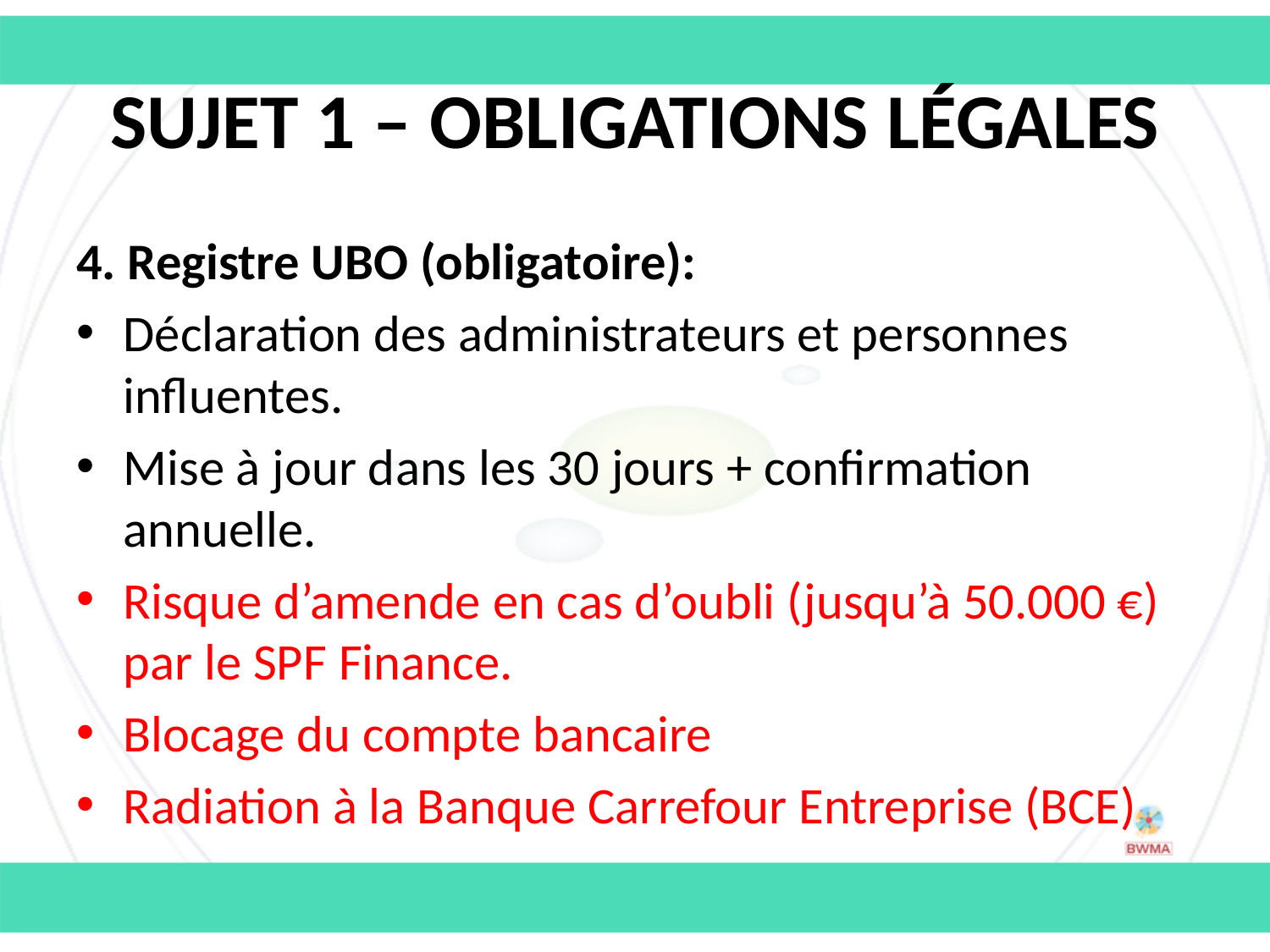

# Sujet 1 – Obligations légales
4. Registre UBO (obligatoire):
Déclaration des administrateurs et personnes influentes.
Mise à jour dans les 30 jours + confirmation annuelle.
Risque d’amende en cas d’oubli (jusqu’à 50.000 €) par le SPF Finance.
Blocage du compte bancaire
Radiation à la Banque Carrefour Entreprise (BCE)